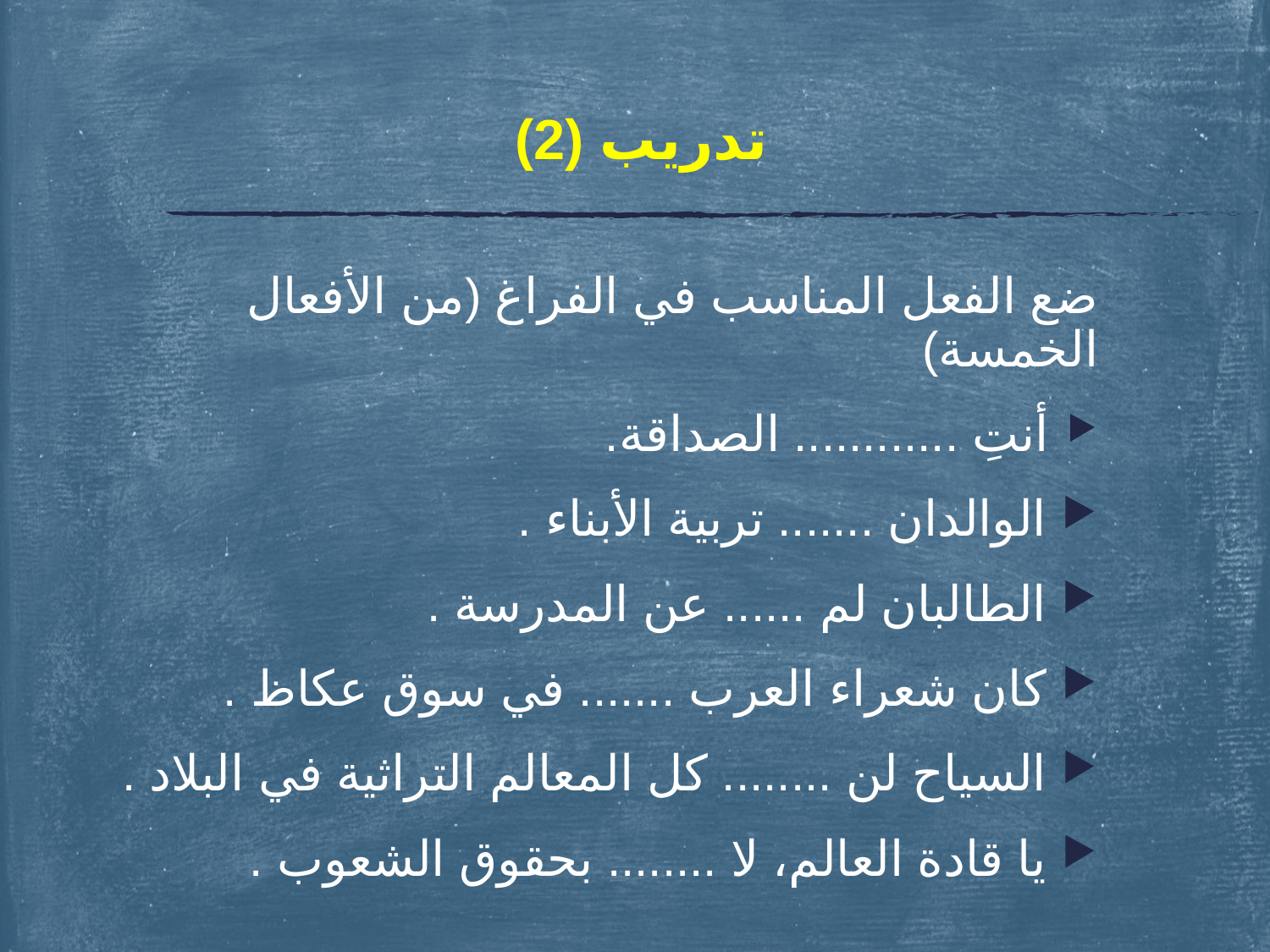

# تدريب (2)
ضع الفعل المناسب في الفراغ (من الأفعال الخمسة)
 	أنتِ ............ الصداقة.
 	الوالدان ....... تربية الأبناء .
 	الطالبان لم ...... عن المدرسة .
 	كان شعراء العرب ....... في سوق عكاظ .
 	السياح لن ........ كل المعالم التراثية في البلاد .
 	يا قادة العالم، لا ........ بحقوق الشعوب .